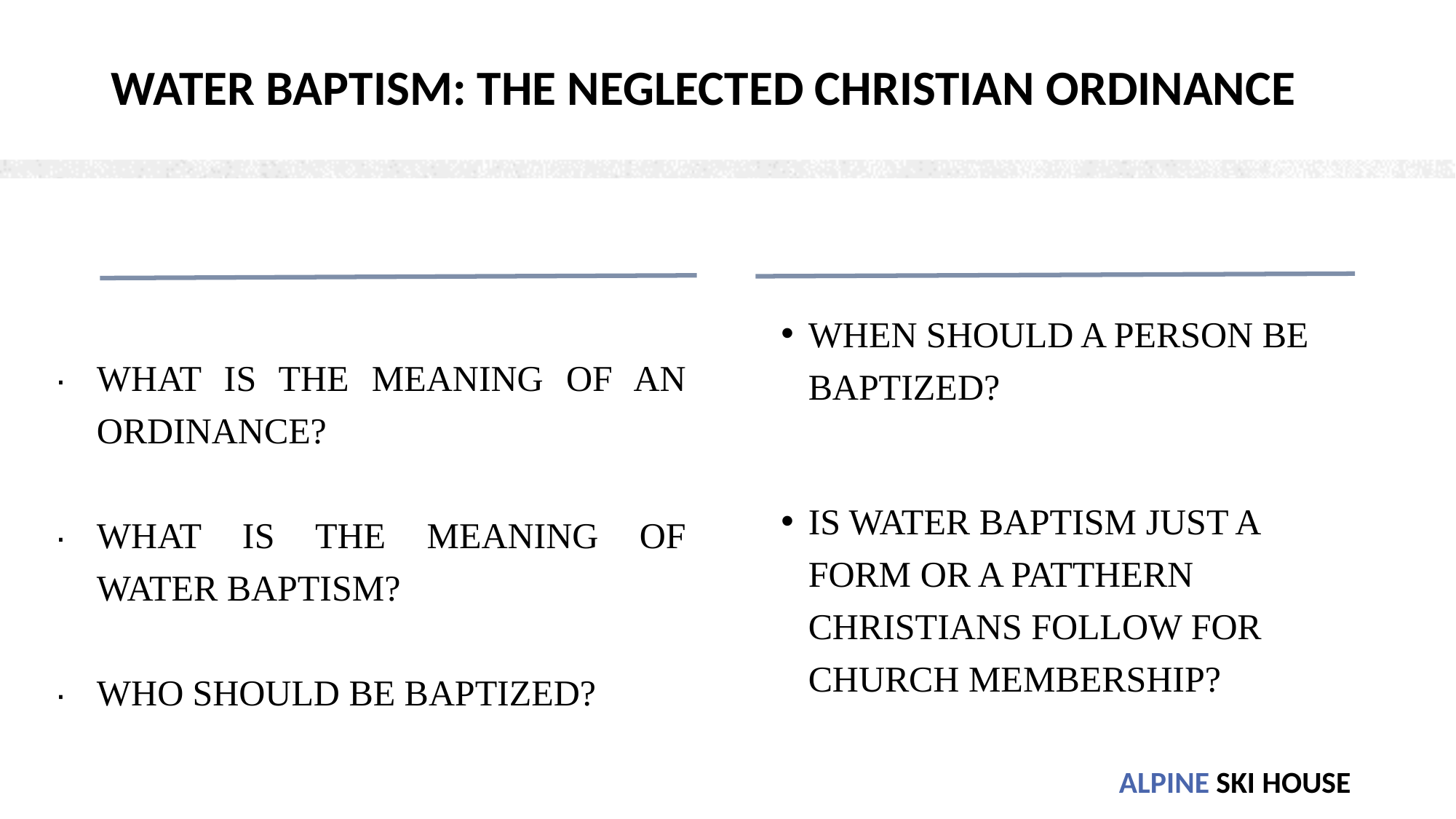

# WATER BAPTISM: THE NEGLECTED CHRISTIAN ORDINANCE

WHAT IS THE MEANING OF AN ORDINANCE?

WHAT IS THE MEANING OF WATER BAPTISM?

WHO SHOULD BE BAPTIZED?

WHEN SHOULD A PERSON BE BAPTIZED?

IS WATER BAPTISM JUST A FORM OR A PATTHERN CHRISTIANS FOLLOW FOR CHURCH MEMBERSHIP?